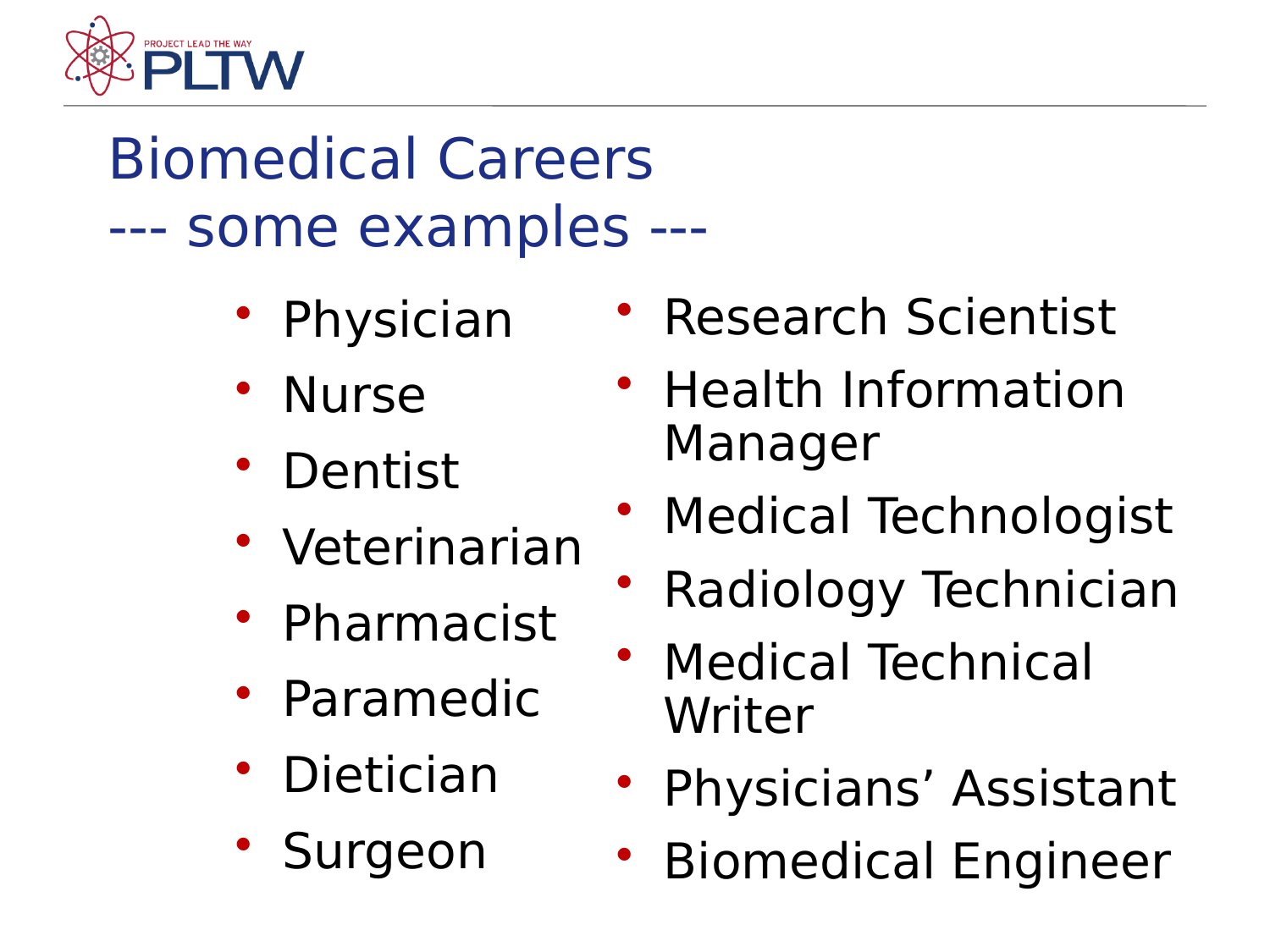

# Biomedical Careers --- some examples ---
Physician
Nurse
Dentist
Veterinarian
Pharmacist
Paramedic
Dietician
Surgeon

Research Scientist
Health Information Manager
Medical Technologist
Radiology Technician
Medical Technical Writer
Physicians’ Assistant
Biomedical Engineer